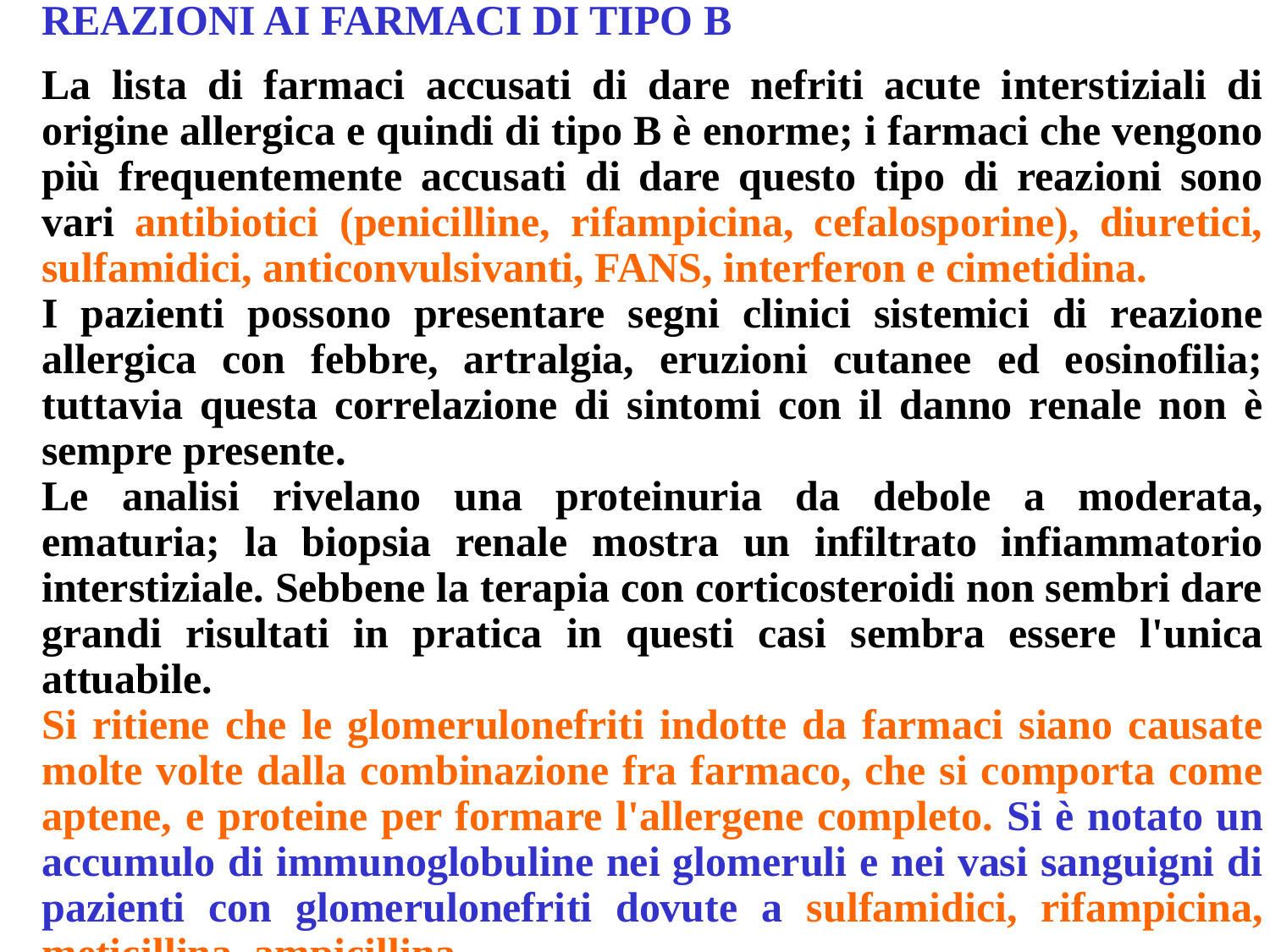

REAZIONI AI FARMACI DI TIPO B

La lista di farmaci accusati di dare nefriti acute interstiziali di origine allergica e quindi di tipo B è enorme; i farmaci che vengono più frequentemente accusati di dare questo tipo di reazioni sono vari antibiotici (penicilline, rifampicina, cefalosporine), diuretici, sulfamidici, anticonvulsivanti, FANS, interferon e cimetidina.
I pazienti possono presentare segni clinici sistemici di reazione allergica con febbre, artralgia, eruzioni cutanee ed eosinofilia; tuttavia questa correlazione di sintomi con il danno renale non è sempre presente.
Le analisi rivelano una proteinuria da debole a moderata, ematuria; la biopsia renale mostra un infiltrato infiammatorio interstiziale. Sebbene la terapia con corticosteroidi non sembri dare grandi risultati in pratica in questi casi sembra essere l'unica attuabile.
Si ritiene che le glomerulonefriti indotte da farmaci siano causate molte volte dalla combinazione fra farmaco, che si comporta come aptene, e proteine per formare l'allergene completo. Si è notato un accumulo di immunoglobuline nei glomeruli e nei vasi sanguigni di pazienti con glomerulonefriti dovute a sulfamidici, rifampicina, meticillina, ampicillina.